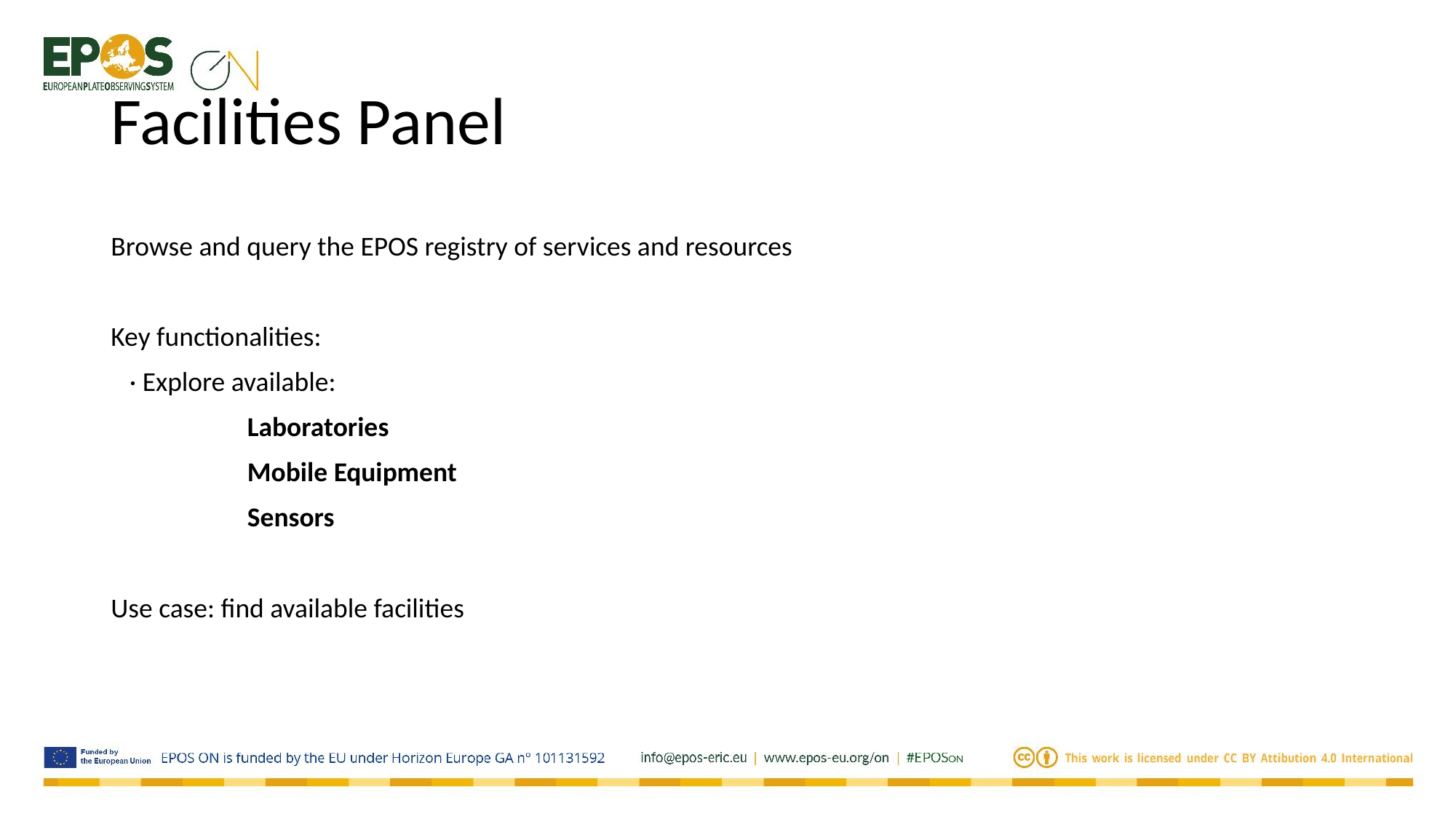

# Facilities Panel
Browse and query the EPOS registry of services and resources

Key functionalities:
   · Explore available:
		Laboratories
		Mobile Equipment
		Sensors

Use case: find available facilities